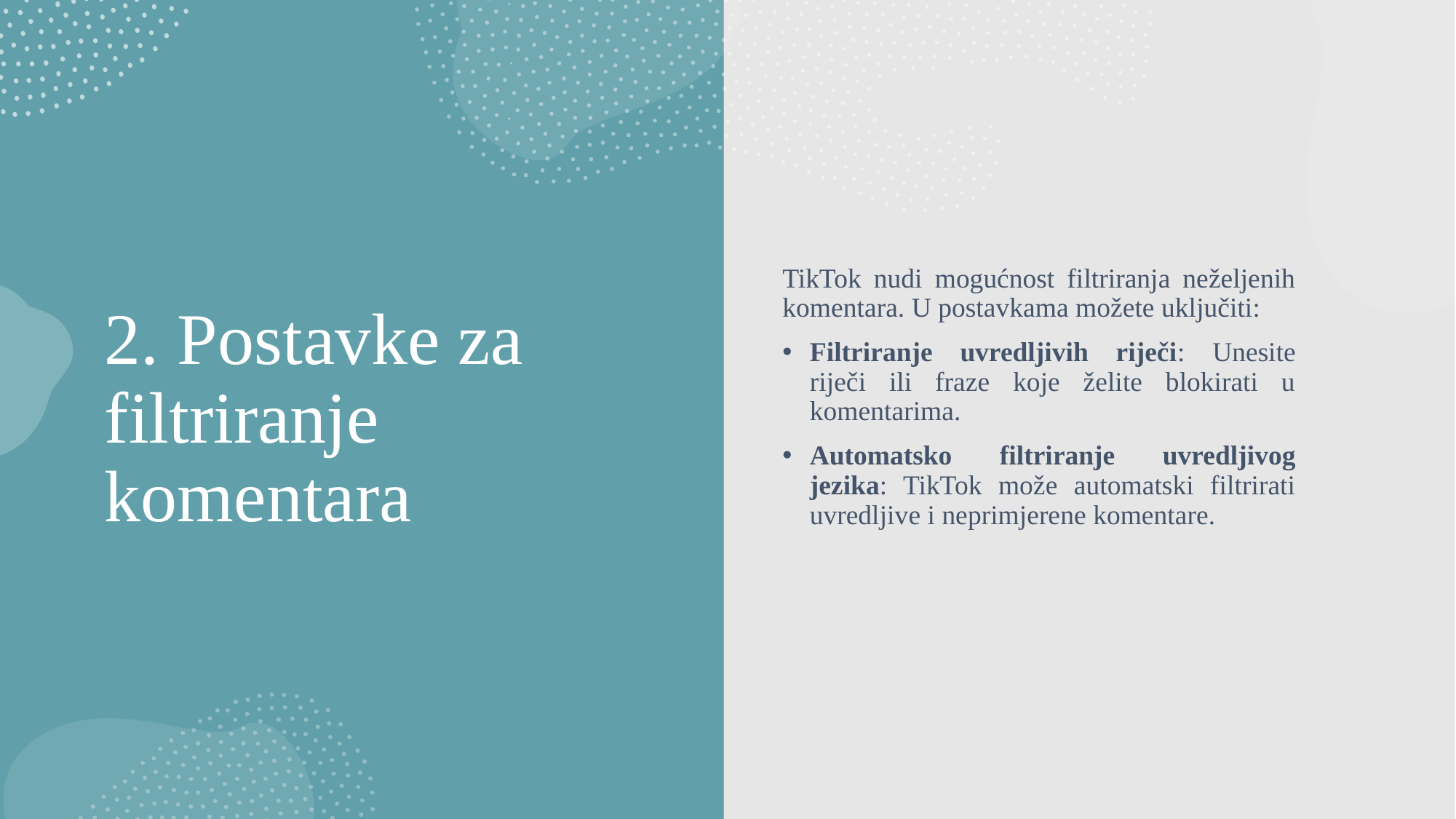

TikTok nudi mogućnost filtriranja neželjenih komentara. U postavkama možete uključiti:
Filtriranje uvredljivih riječi: Unesite riječi ili fraze koje želite blokirati u komentarima.
Automatsko filtriranje uvredljivog jezika: TikTok može automatski filtrirati uvredljive i neprimjerene komentare.

# 2. Postavke za filtriranje komentara